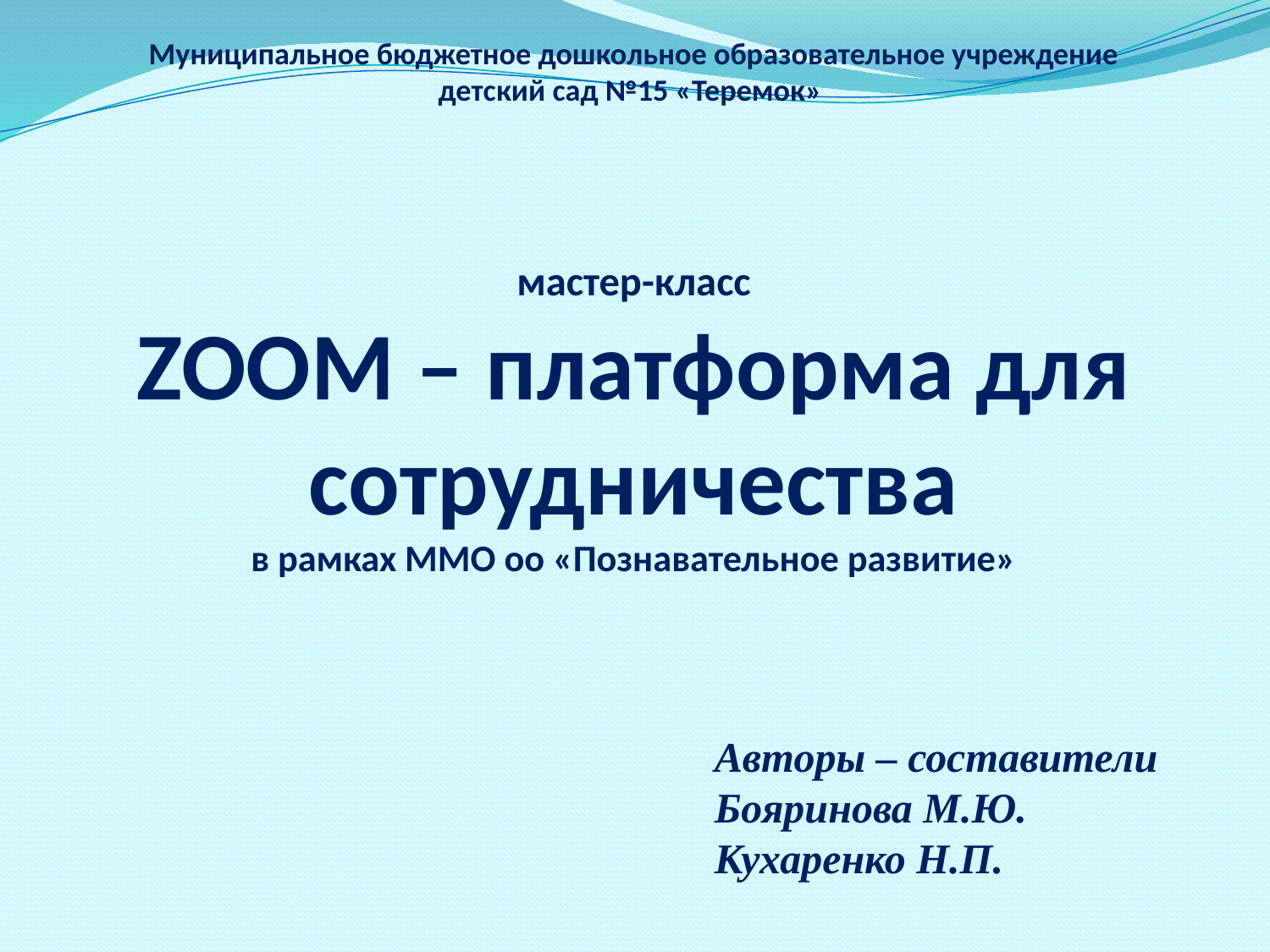

# Муниципальное бюджетное дошкольное образовательное учреждение детский сад №15 «Теремок» мастер-класс ZOOM – платформа для сотрудничества в рамках ММО оо «Познавательное развитие»
Авторы – составители
Бояринова М.Ю.
Кухаренко Н.П.